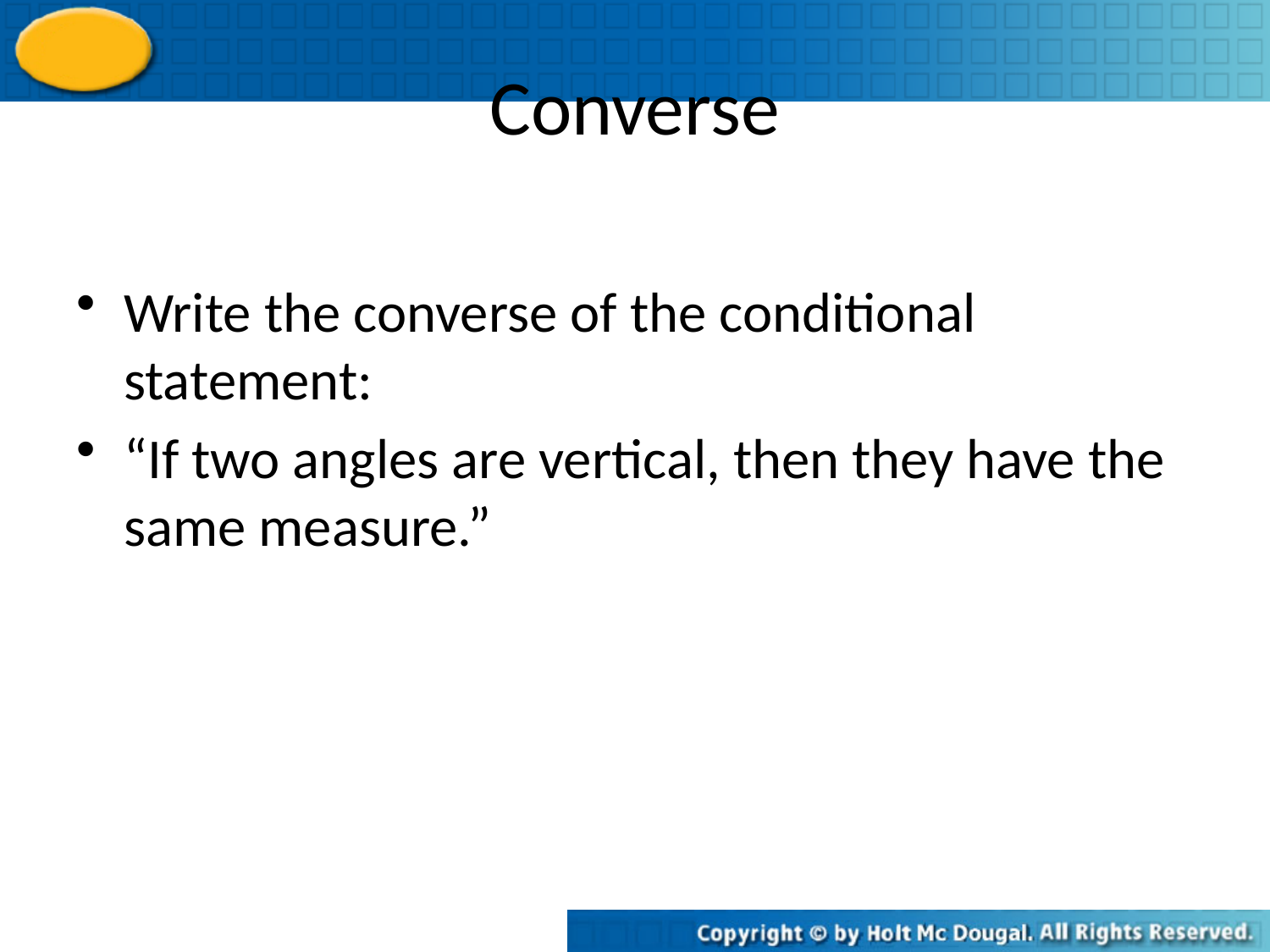

# Converse

Write the converse of the conditional statement:
“If two angles are vertical, then they have the same measure.”